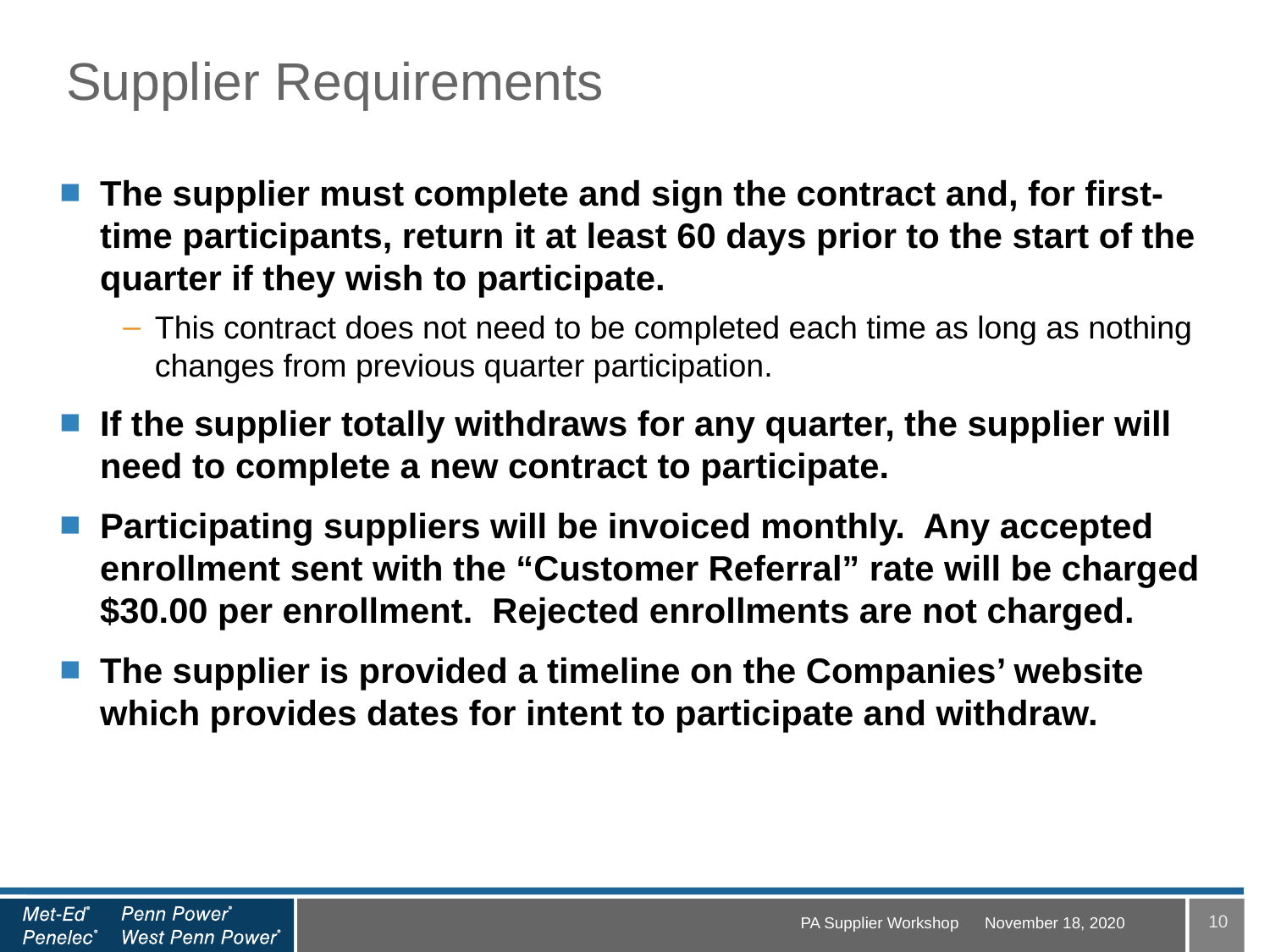

# Supplier Requirements
The supplier must complete and sign the contract and, for first-time participants, return it at least 60 days prior to the start of the quarter if they wish to participate.
This contract does not need to be completed each time as long as nothing changes from previous quarter participation.
If the supplier totally withdraws for any quarter, the supplier will need to complete a new contract to participate.
Participating suppliers will be invoiced monthly.  Any accepted enrollment sent with the “Customer Referral” rate will be charged $30.00 per enrollment.  Rejected enrollments are not charged.
The supplier is provided a timeline on the Companies’ website which provides dates for intent to participate and withdraw.

10
PA Supplier Workshop
November 18, 2020